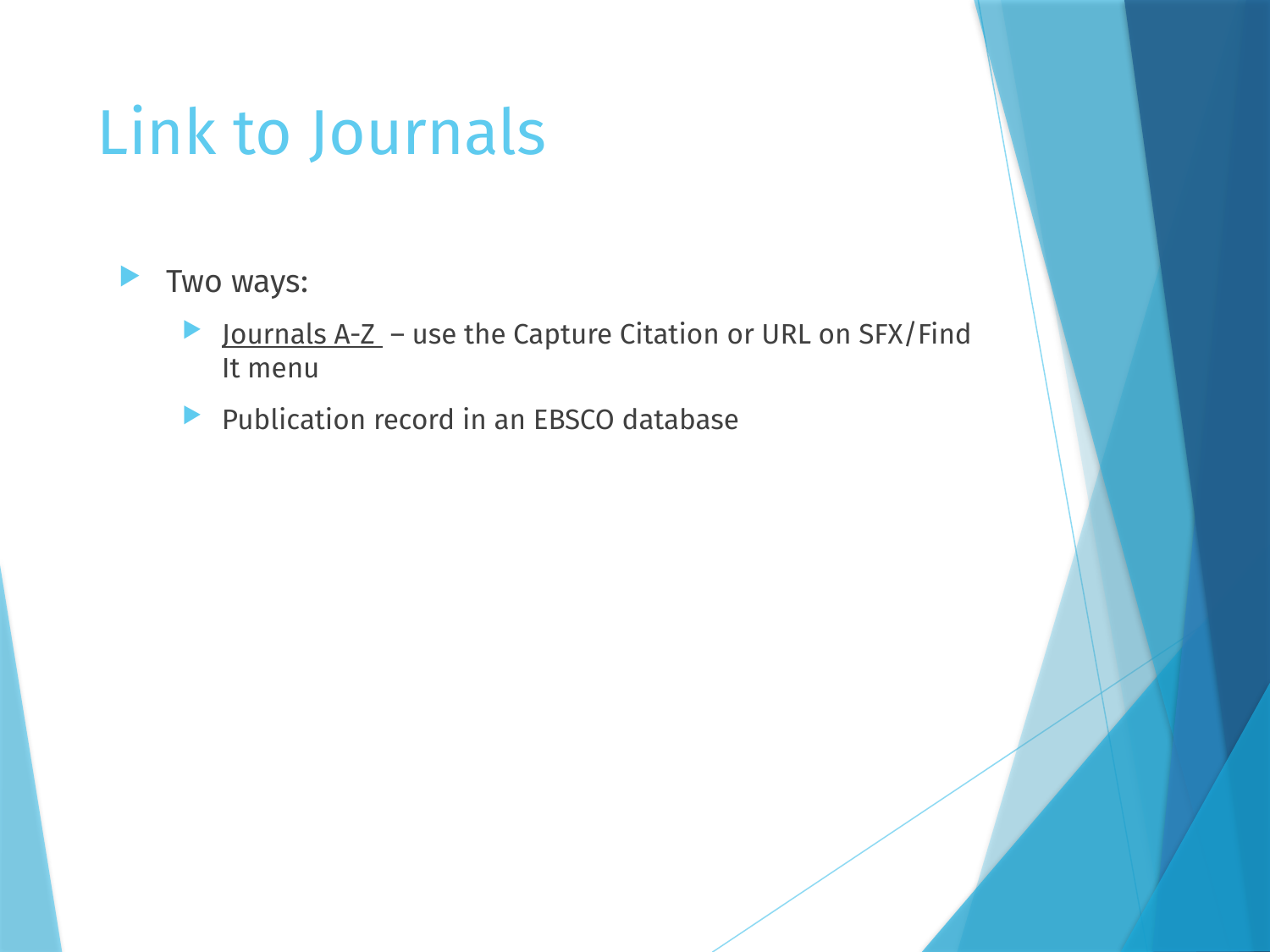

# Link to Journals
Two ways:
Journals A-Z  – use the Capture Citation or URL on SFX/Find It menu
Publication record in an EBSCO database